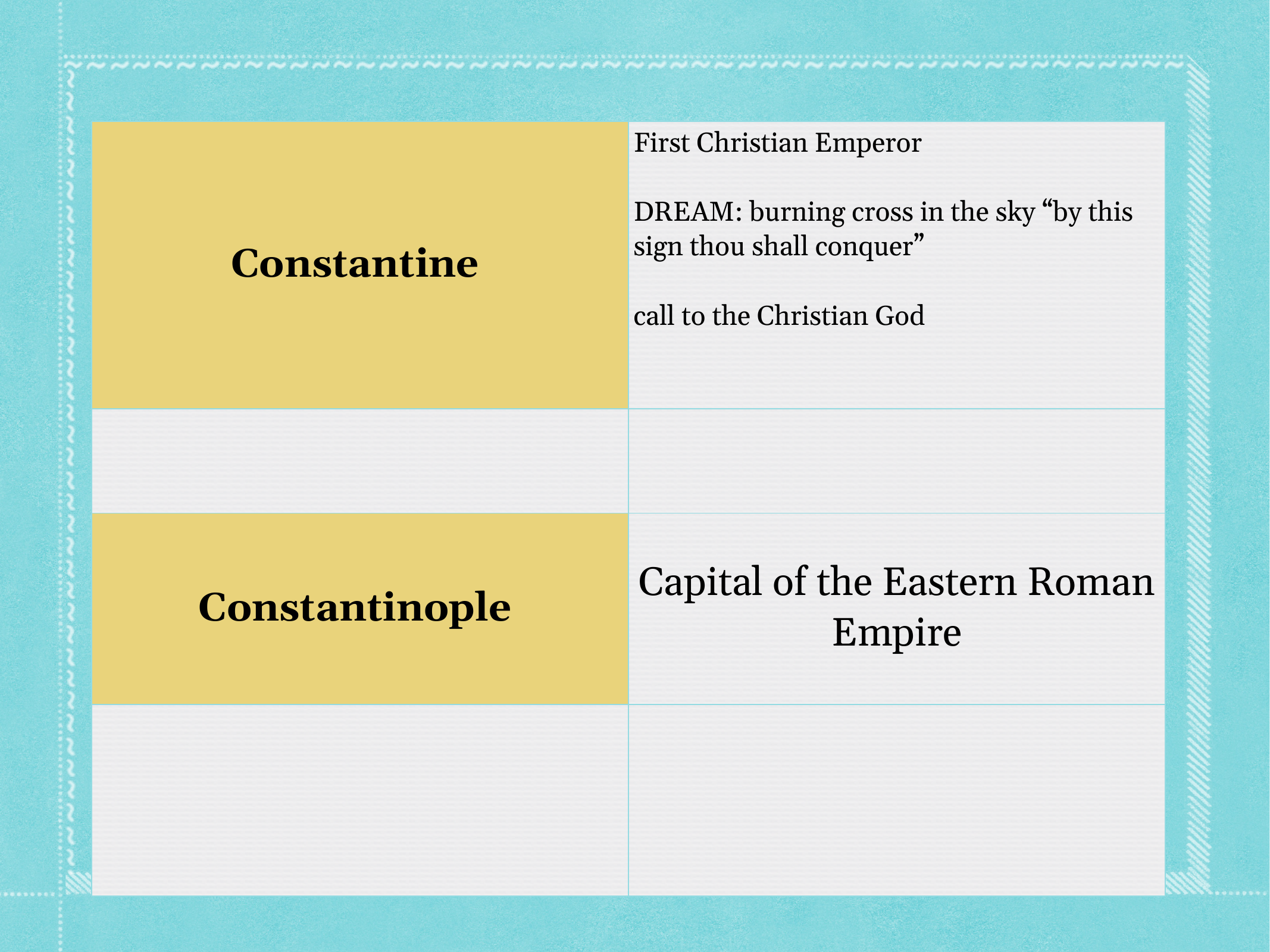

| Constantine | First Christian Emperor DREAM: burning cross in the sky “by this sign thou shall conquer” call to the Christian God |
| --- | --- |
|  |  |
| Constantinople | Capital of the Eastern Roman Empire |
| --- | --- |
|  |  |